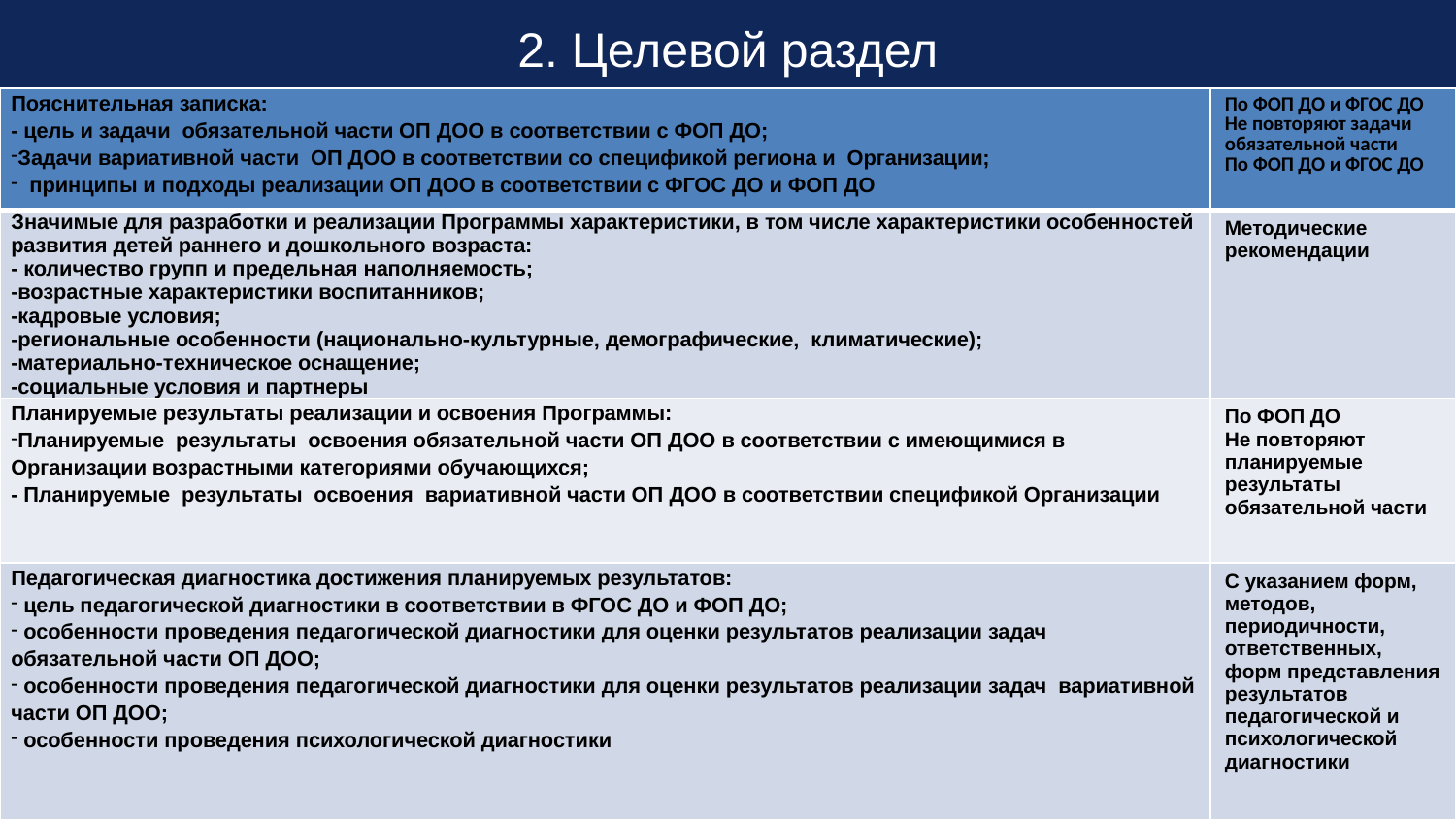

# 2. Целевой раздел
| Пояснительная записка: - цель и задачи обязательной части ОП ДОО в соответствии с ФОП ДО; Задачи вариативной части ОП ДОО в соответствии со спецификой региона и Организации; принципы и подходы реализации ОП ДОО в соответствии с ФГОС ДО и ФОП ДО | По ФОП ДО и ФГОС ДО Не повторяют задачи обязательной части По ФОП ДО и ФГОС ДО |
| --- | --- |
| Значимые для разработки и реализации Программы характеристики, в том числе характеристики особенностей развития детей раннего и дошкольного возраста: - количество групп и предельная наполняемость; -возрастные характеристики воспитанников; -кадровые условия; -региональные особенности (национально-культурные, демографические, климатические); -материально-техническое оснащение; -социальные условия и партнеры | Методические рекомендации |
| Планируемые результаты реализации и освоения Программы: Планируемые результаты освоения обязательной части ОП ДОО в соответствии с имеющимися в Организации возрастными категориями обучающихся; - Планируемые результаты освоения вариативной части ОП ДОО в соответствии спецификой Организации | По ФОП ДО Не повторяют планируемые результаты обязательной части |
| Педагогическая диагностика достижения планируемых результатов: цель педагогической диагностики в соответствии в ФГОС ДО и ФОП ДО; особенности проведения педагогической диагностики для оценки результатов реализации задач обязательной части ОП ДОО; особенности проведения педагогической диагностики для оценки результатов реализации задач вариативной части ОП ДОО; особенности проведения психологической диагностики | С указанием форм, методов, периодичности, ответственных, форм представления результатов педагогической и психологической диагностики |